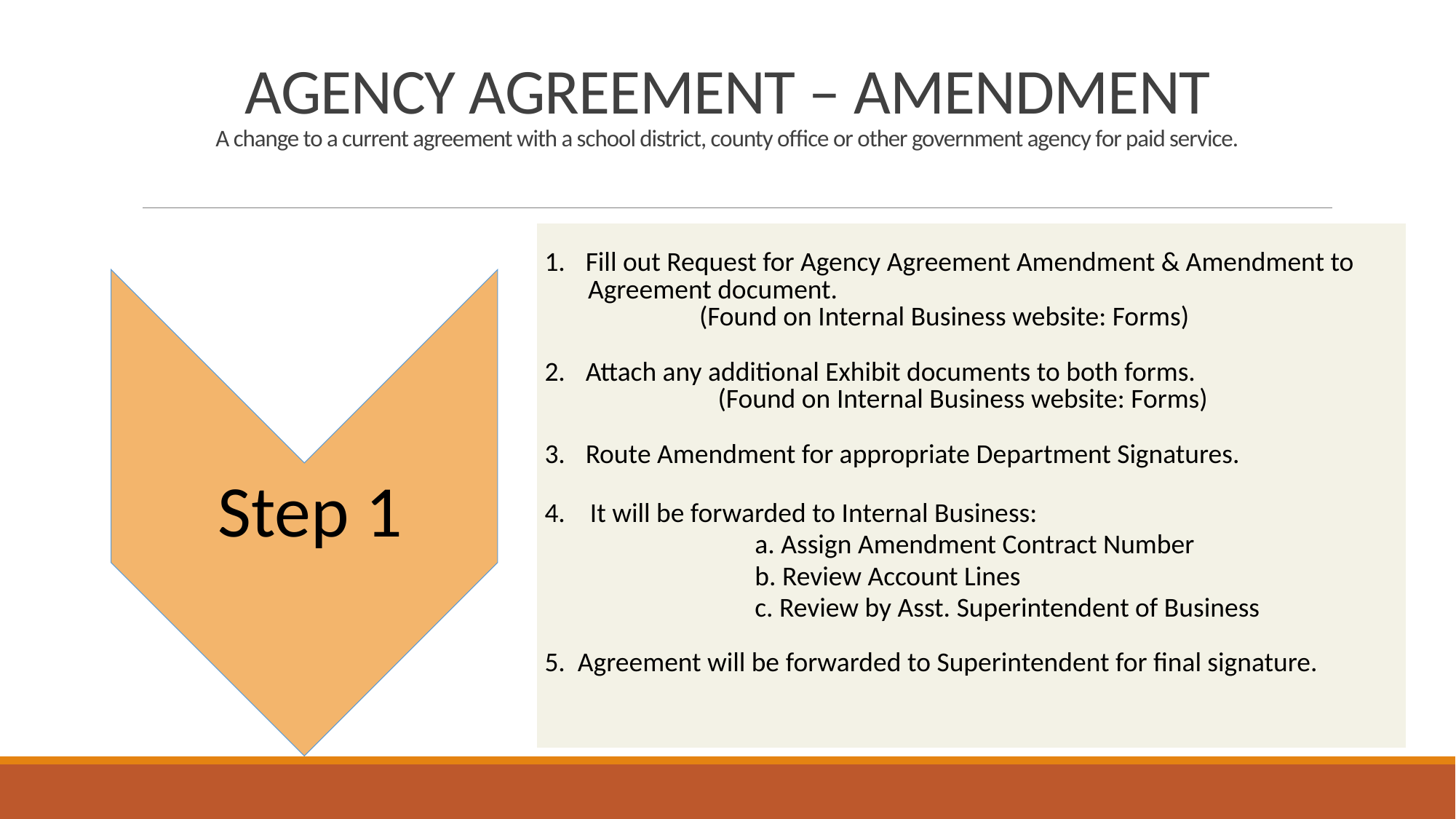

# AGENCY AGREEMENT – AMENDMENT A change to a current agreement with a school district, county office or other government agency for paid service.
| Fill out Request for Agency Agreement Amendment & Amendment to Agreement document. (Found on Internal Business website: Forms) Attach any additional Exhibit documents to both forms. (Found on Internal Business website: Forms) Route Amendment for appropriate Department Signatures. 4. It will be forwarded to Internal Business: a. Assign Amendment Contract Number b. Review Account Lines c. Review by Asst. Superintendent of Business 5. Agreement will be forwarded to Superintendent for final signature. |
| --- |

Step 1
Step 1
Step 1